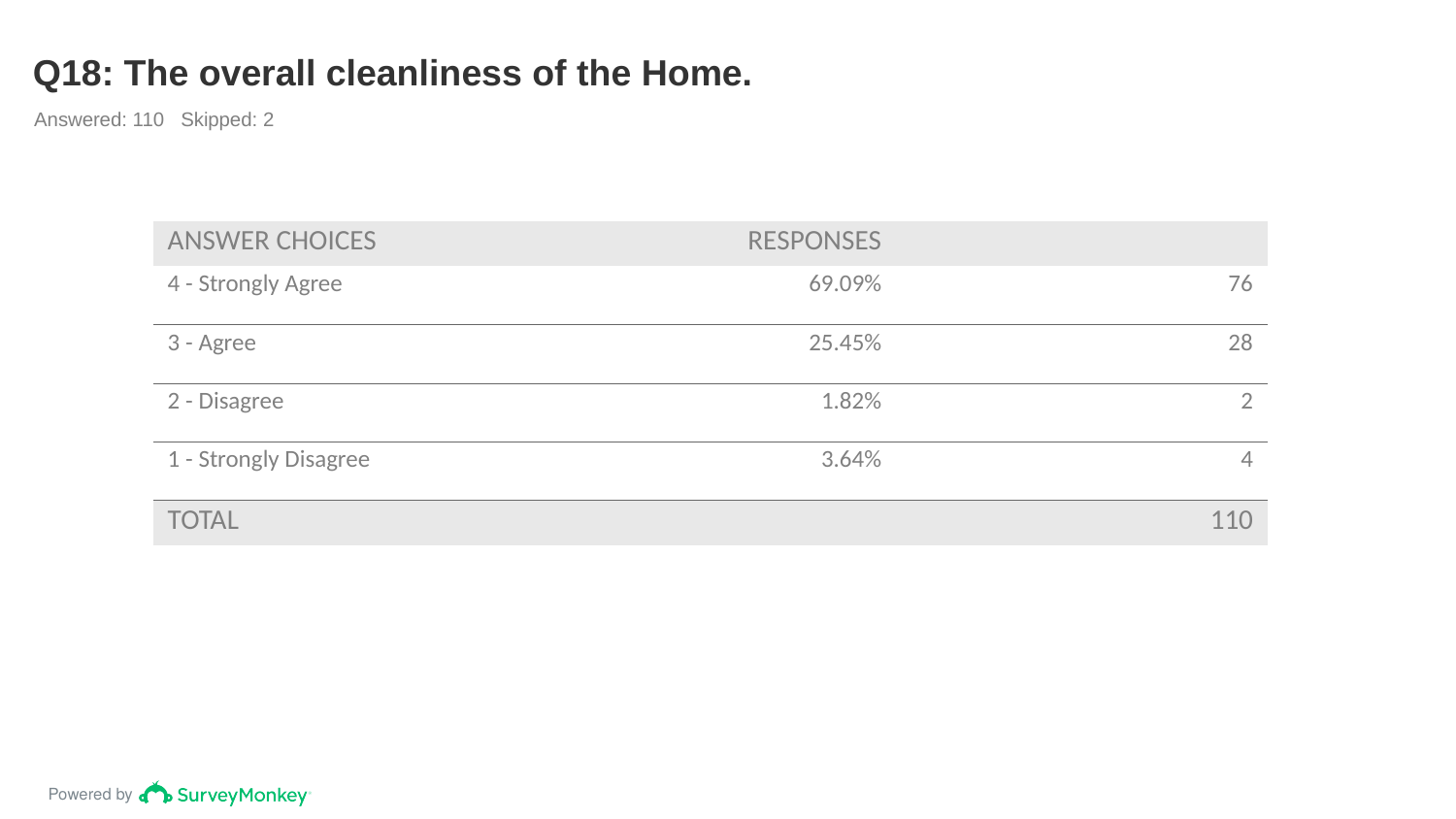

# Q18: The overall cleanliness of the Home.
Answered: 110   Skipped: 2
| ANSWER CHOICES | RESPONSES |  |
| --- | --- | --- |
| 4 - Strongly Agree | 69.09% | 76 |
| 3 - Agree | 25.45% | 28 |
| 2 - Disagree | 1.82% | 2 |
| 1 - Strongly Disagree | 3.64% | 4 |
| TOTAL |  | 110 |